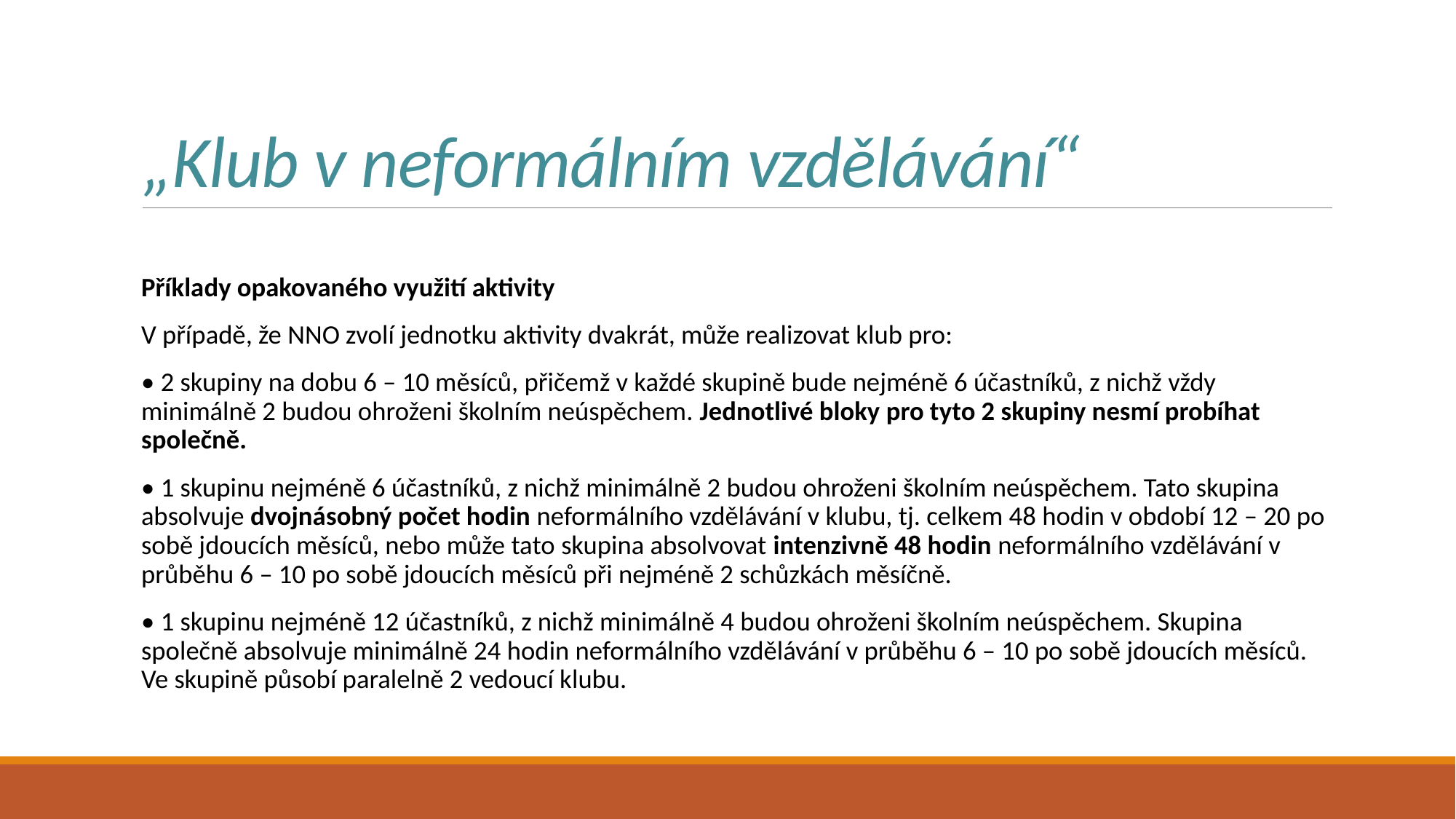

# „Klub v neformálním vzdělávání“

Příklady opakovaného využití aktivity
V případě, že NNO zvolí jednotku aktivity dvakrát, může realizovat klub pro:
• 2 skupiny na dobu 6 – 10 měsíců, přičemž v každé skupině bude nejméně 6 účastníků, z nichž vždy minimálně 2 budou ohroženi školním neúspěchem. Jednotlivé bloky pro tyto 2 skupiny nesmí probíhat společně.
• 1 skupinu nejméně 6 účastníků, z nichž minimálně 2 budou ohroženi školním neúspěchem. Tato skupina absolvuje dvojnásobný počet hodin neformálního vzdělávání v klubu, tj. celkem 48 hodin v období 12 – 20 po sobě jdoucích měsíců, nebo může tato skupina absolvovat intenzivně 48 hodin neformálního vzdělávání v průběhu 6 – 10 po sobě jdoucích měsíců při nejméně 2 schůzkách měsíčně.
• 1 skupinu nejméně 12 účastníků, z nichž minimálně 4 budou ohroženi školním neúspěchem. Skupina společně absolvuje minimálně 24 hodin neformálního vzdělávání v průběhu 6 – 10 po sobě jdoucích měsíců. Ve skupině působí paralelně 2 vedoucí klubu.